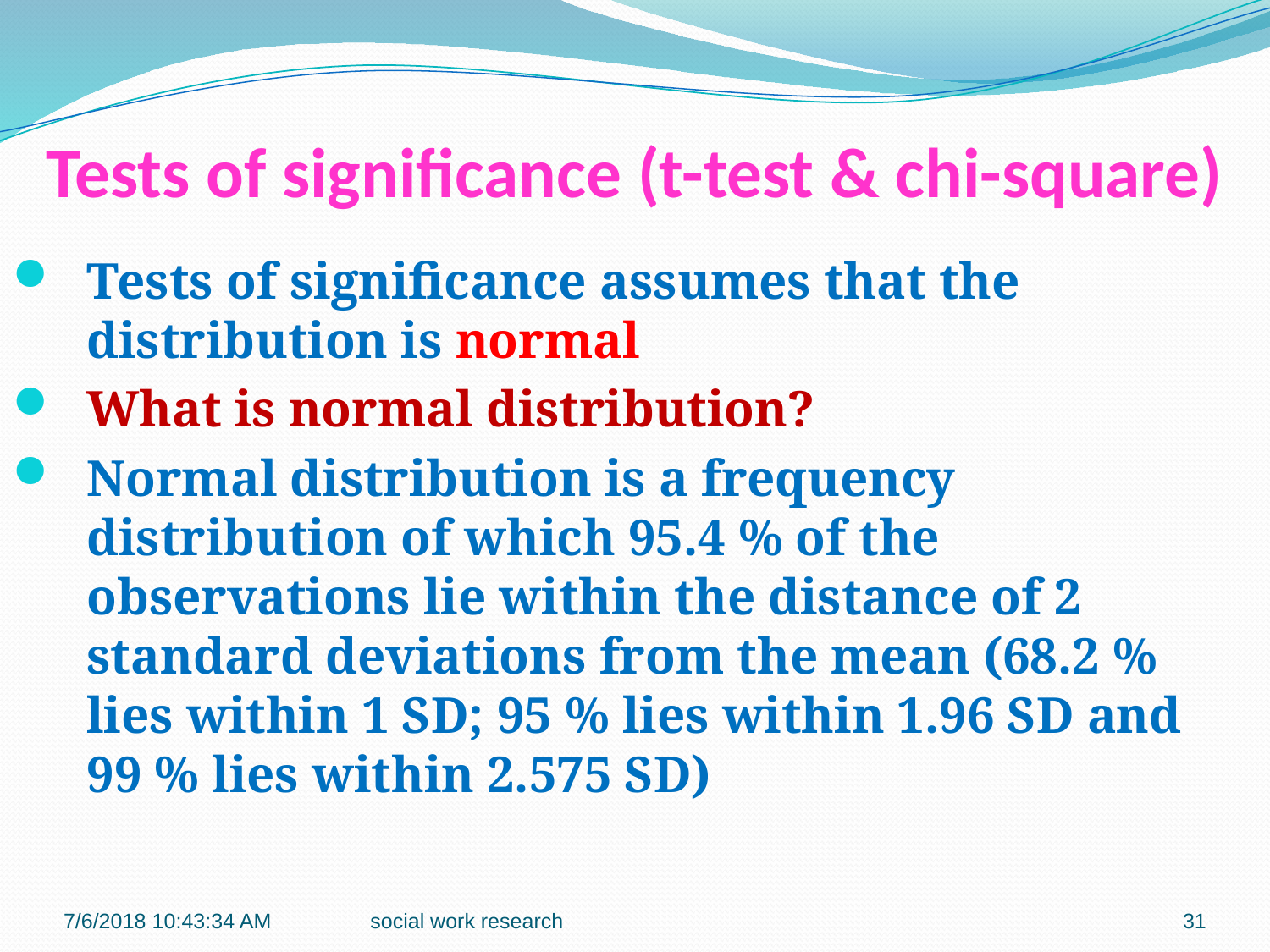

# Tests of significance (t-test & chi-square)
Tests of significance assumes that the distribution is normal
What is normal distribution?
Normal distribution is a frequency distribution of which 95.4 % of the observations lie within the distance of 2 standard deviations from the mean (68.2 % lies within 1 SD; 95 % lies within 1.96 SD and 99 % lies within 2.575 SD)
7/6/2018 10:43:34 AM
social work research
31